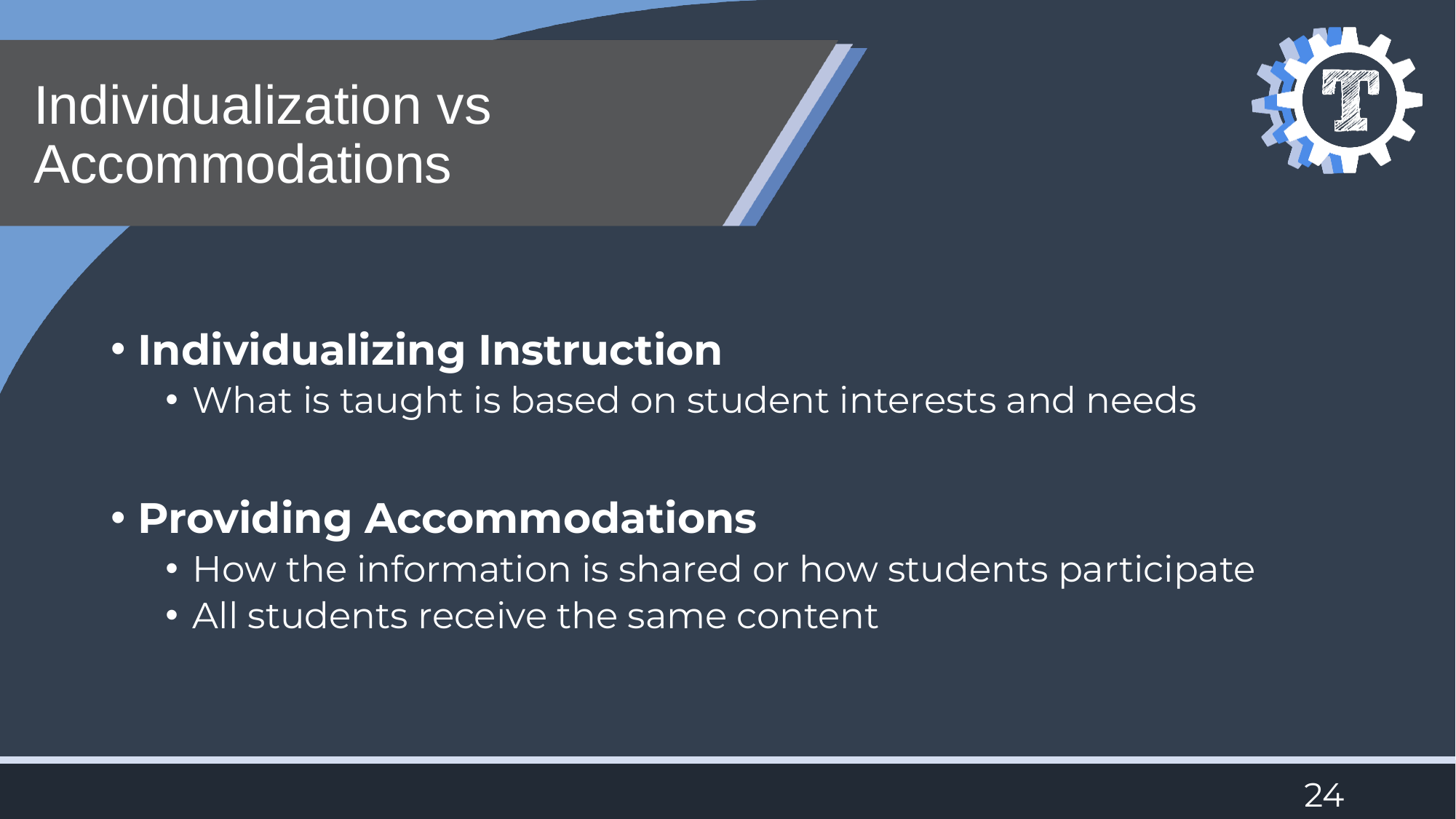

# Individualization vs Accommodations
Individualizing Instruction
What is taught is based on student interests and needs

Providing Accommodations
How the information is shared or how students participate
All students receive the same content
24